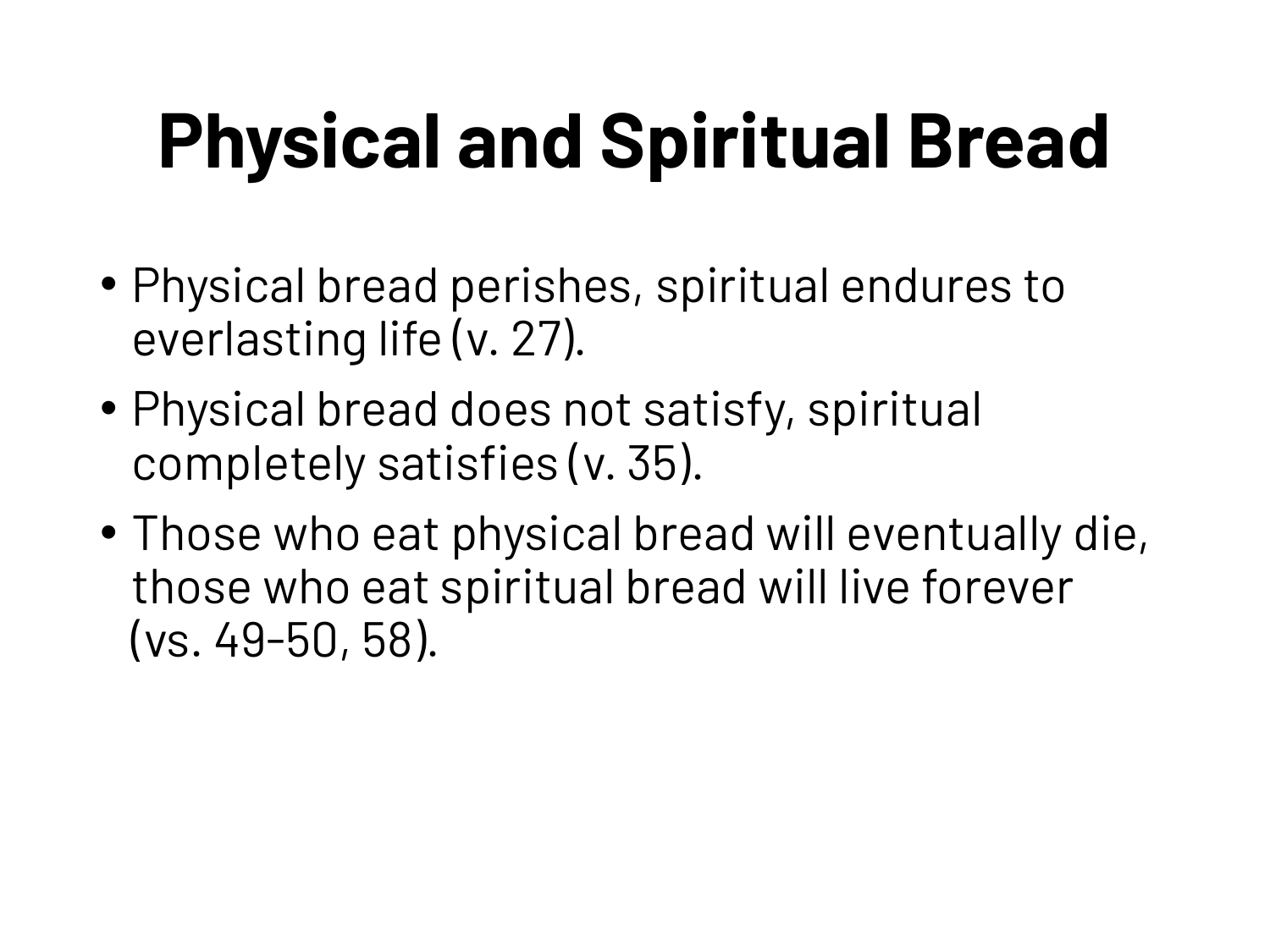

# Physical and Spiritual Bread
Physical bread perishes, spiritual endures to everlasting life (v. 27).
Physical bread does not satisfy, spiritual completely satisfies (v. 35).
Those who eat physical bread will eventually die, those who eat spiritual bread will live forever
(vs. 49-50, 58).